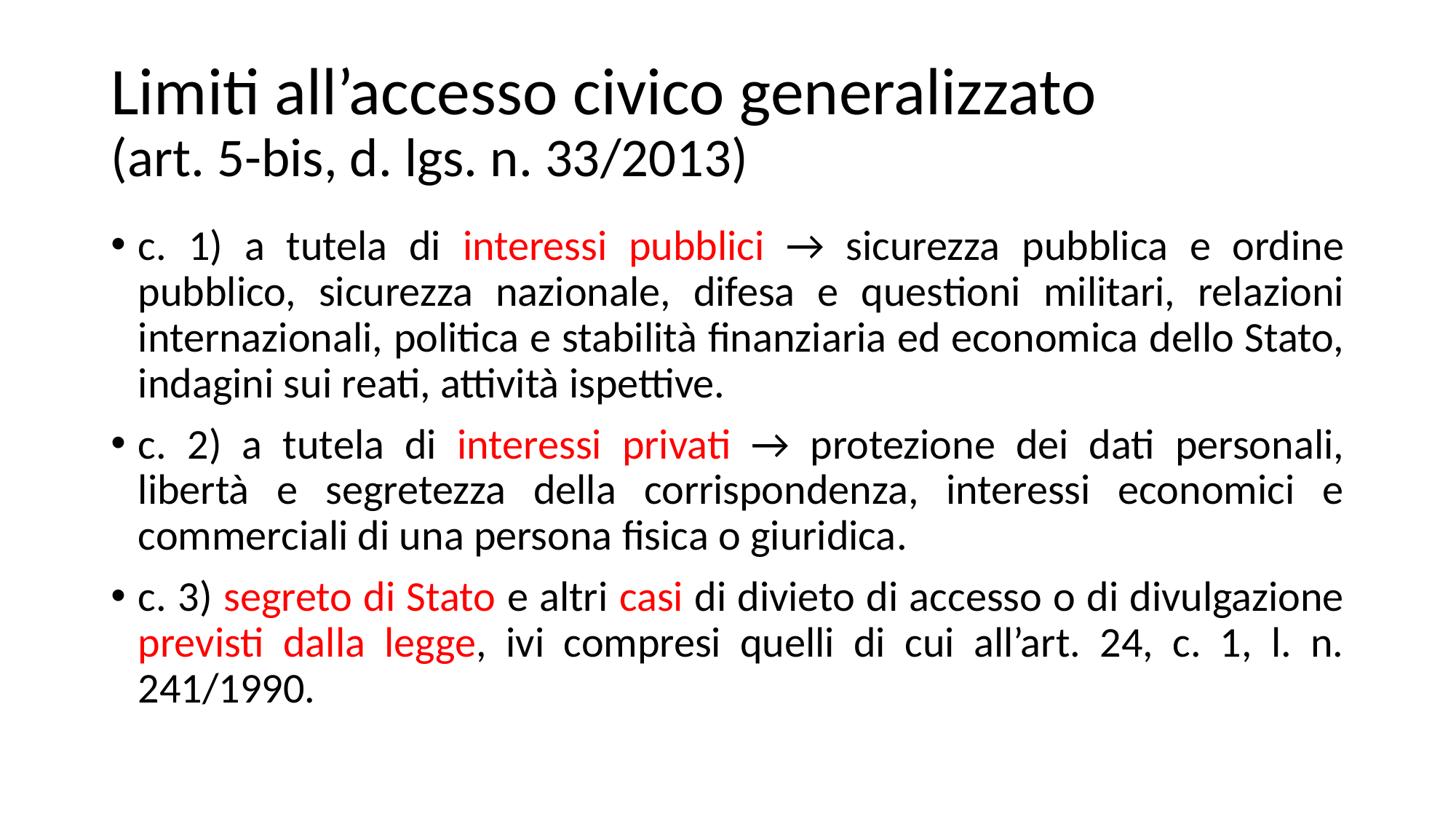

# Limiti all’accesso civico generalizzato (art. 5-bis, d. lgs. n. 33/2013)
c. 1) a tutela di interessi pubblici → sicurezza pubblica e ordine pubblico, sicurezza nazionale, difesa e questioni militari, relazioni internazionali, politica e stabilità finanziaria ed economica dello Stato, indagini sui reati, attività ispettive.
c. 2) a tutela di interessi privati → protezione dei dati personali, libertà e segretezza della corrispondenza, interessi economici e commerciali di una persona fisica o giuridica.
c. 3) segreto di Stato e altri casi di divieto di accesso o di divulgazione previsti dalla legge, ivi compresi quelli di cui all’art. 24, c. 1, l. n. 241/1990.